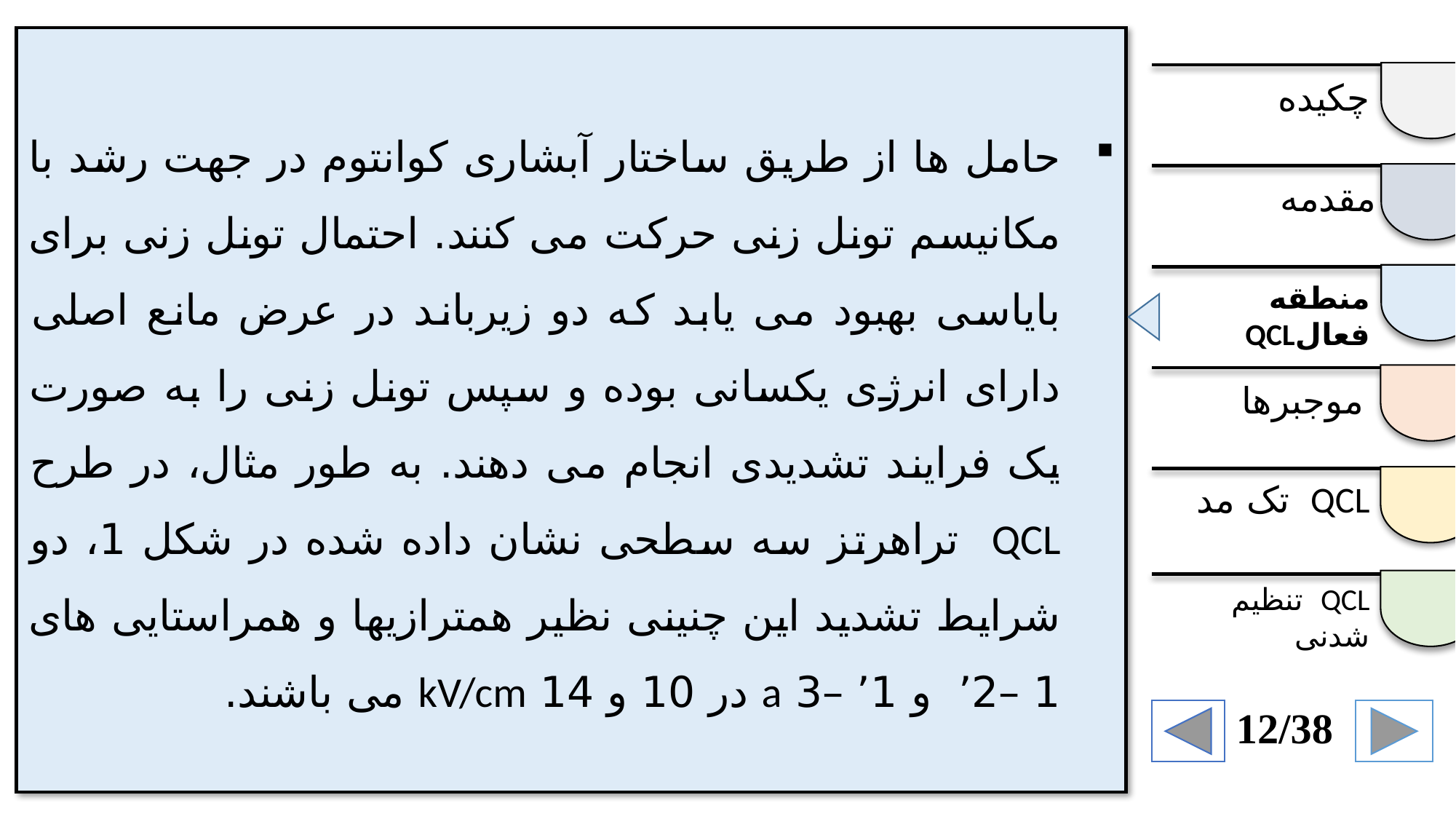

حامل ها از طریق ساختار آبشاری کوانتوم در جهت رشد با مکانیسم تونل زنی حرکت می کنند. احتمال تونل زنی برای بایاسی بهبود می یابد که دو زیرباند در عرض مانع اصلی دارای انرژی یکسانی بوده و سپس تونل زنی را به صورت یک فرایند تشدیدی انجام می دهند. به طور مثال، در طرح QCL  تراهرتز سه سطحی نشان داده شده در شکل 1، دو شرایط تشدید این چنینی نظیر همترازیها و همراستایی های 1 –2’  و 1’ –3 a در 10 و 14 kV/cm می باشند.

چکیده

مقدمه

منطقه فعالQCL

موجبرها

QCL  تک مد

QCL  تنظیم شدنی
12/38